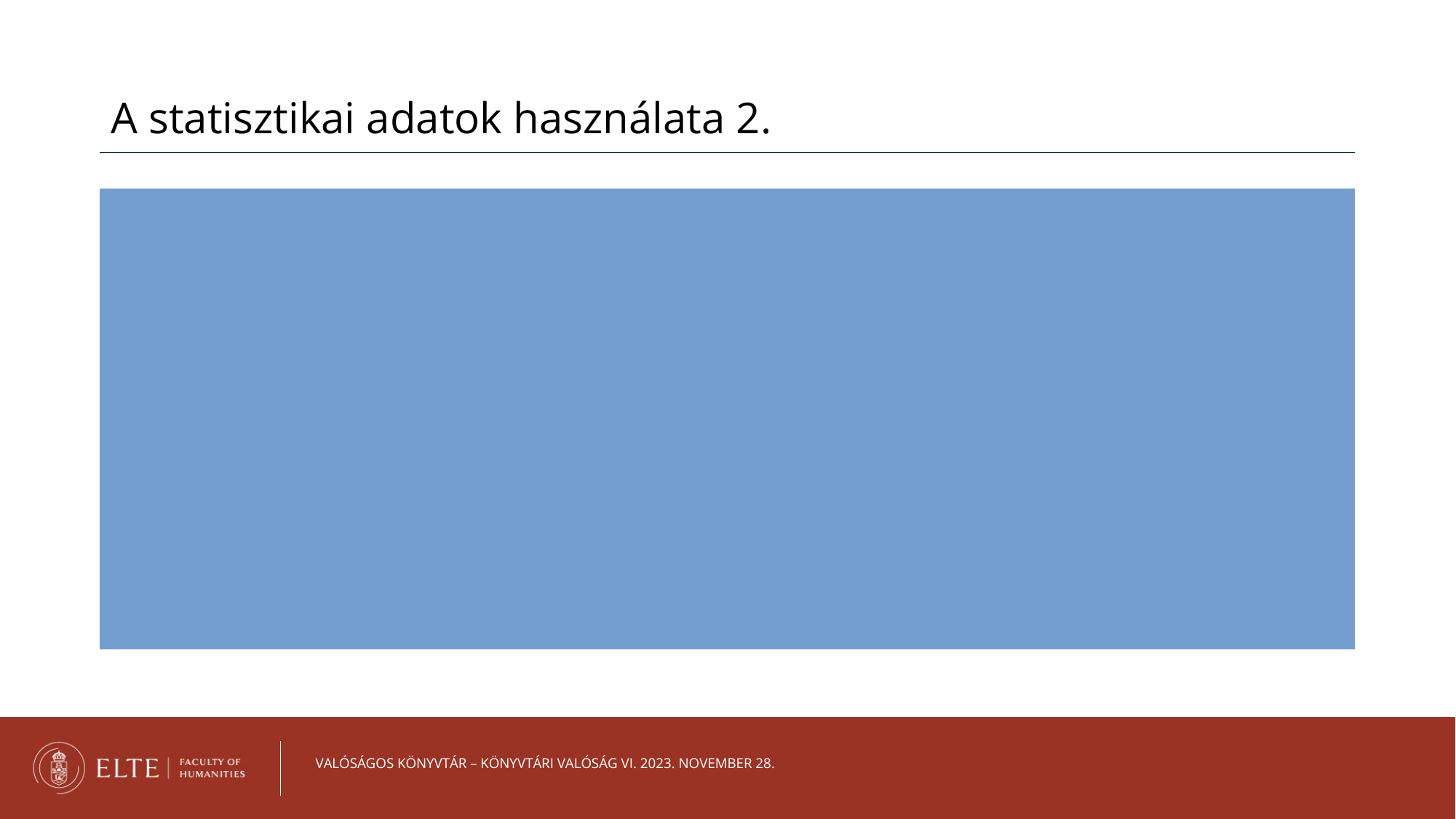

A statisztikai adatok használata 2.

Az INPUTOK számlálása – megmutatja a politikai döntéshozók és finanszírozók elkötelezettségét a könyvtárakban
OUTPUT-ok számlálása - megmutatja, hogy a szolgáltatások megfelelőek-e a kiszolgálandó lakosság számára; mely szolgáltatásokat használják a leggyakrabban; szükség van-e a szolgáltatások módosítására
Az INPUTS és OUTPUTS adatok összehasonlítása - megmutatja, hogy a könyvtárak költséghatékony módon szervezik-e szolgáltatásaikat

Valóságos könyvtár – könyvtári valóság VI. 2023. november 28.